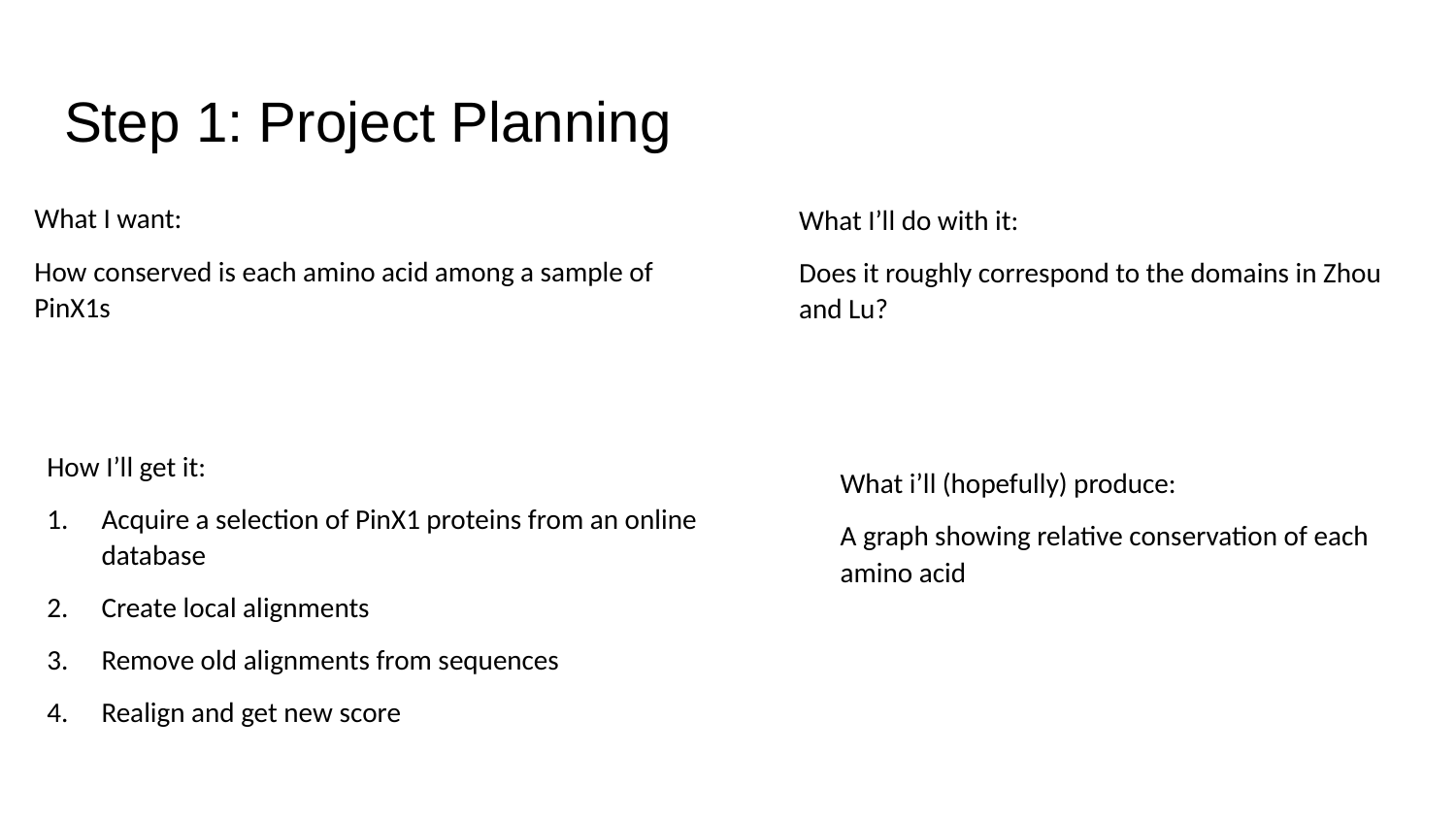

# Step 1: Project Planning
What I want:
How conserved is each amino acid among a sample of PinX1s
What I’ll do with it:
Does it roughly correspond to the domains in Zhou and Lu?
How I’ll get it:
Acquire a selection of PinX1 proteins from an online database
Create local alignments
Remove old alignments from sequences
Realign and get new score
What i’ll (hopefully) produce:
A graph showing relative conservation of each amino acid